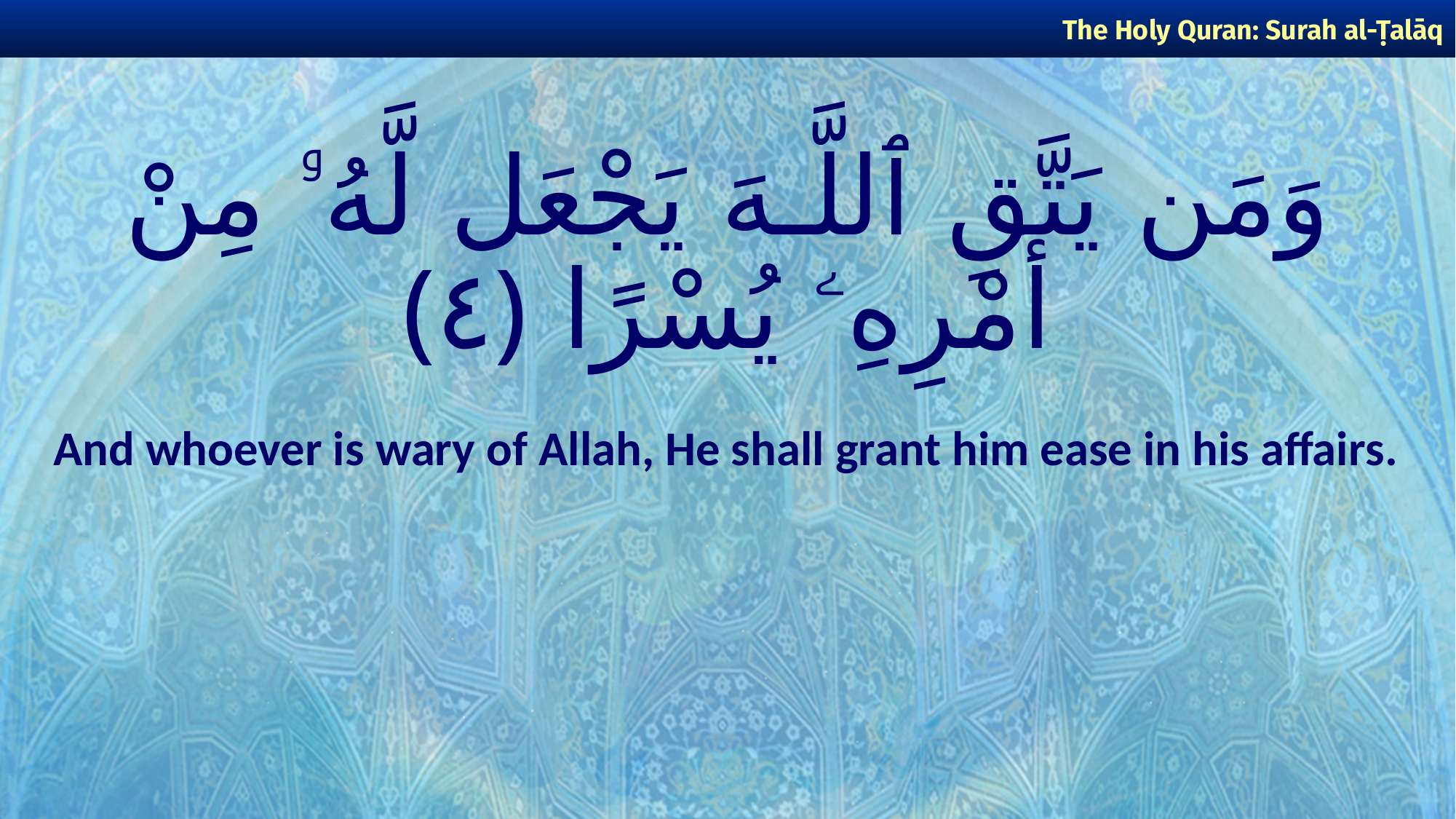

The Holy Quran: Surah al-Ṭalāq
# وَمَن يَتَّقِ ٱللَّـهَ يَجْعَل لَّهُۥ مِنْ أَمْرِهِۦ يُسْرًا ﴿٤﴾
And whoever is wary of Allah, He shall grant him ease in his affairs.